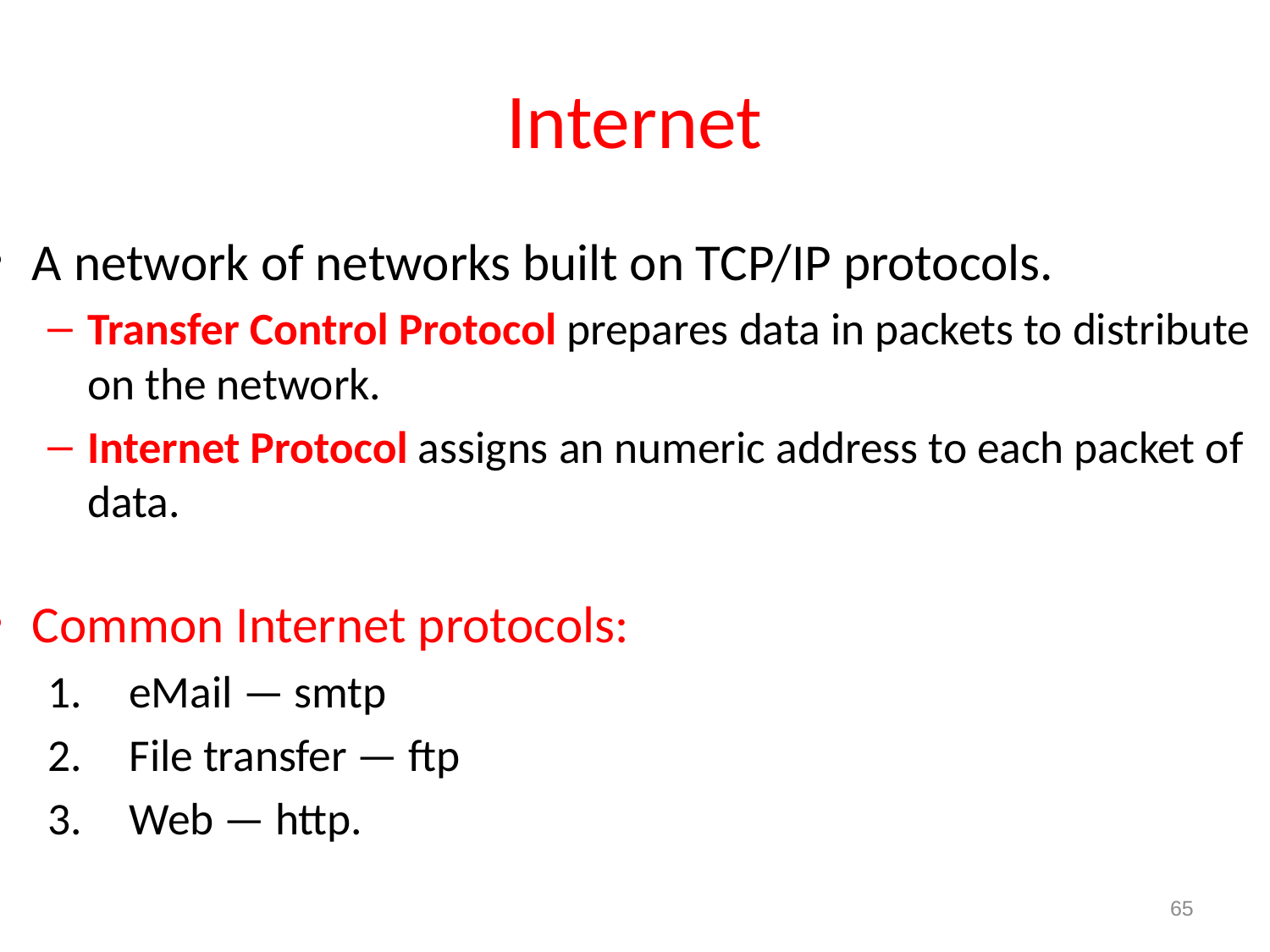

# Internet
A network of networks built on TCP/IP protocols.
Transfer Control Protocol prepares data in packets to distribute on the network.
Internet Protocol assigns an numeric address to each packet of data.
Common Internet protocols:
 eMail — smtp
 File transfer — ftp
 Web — http.
65